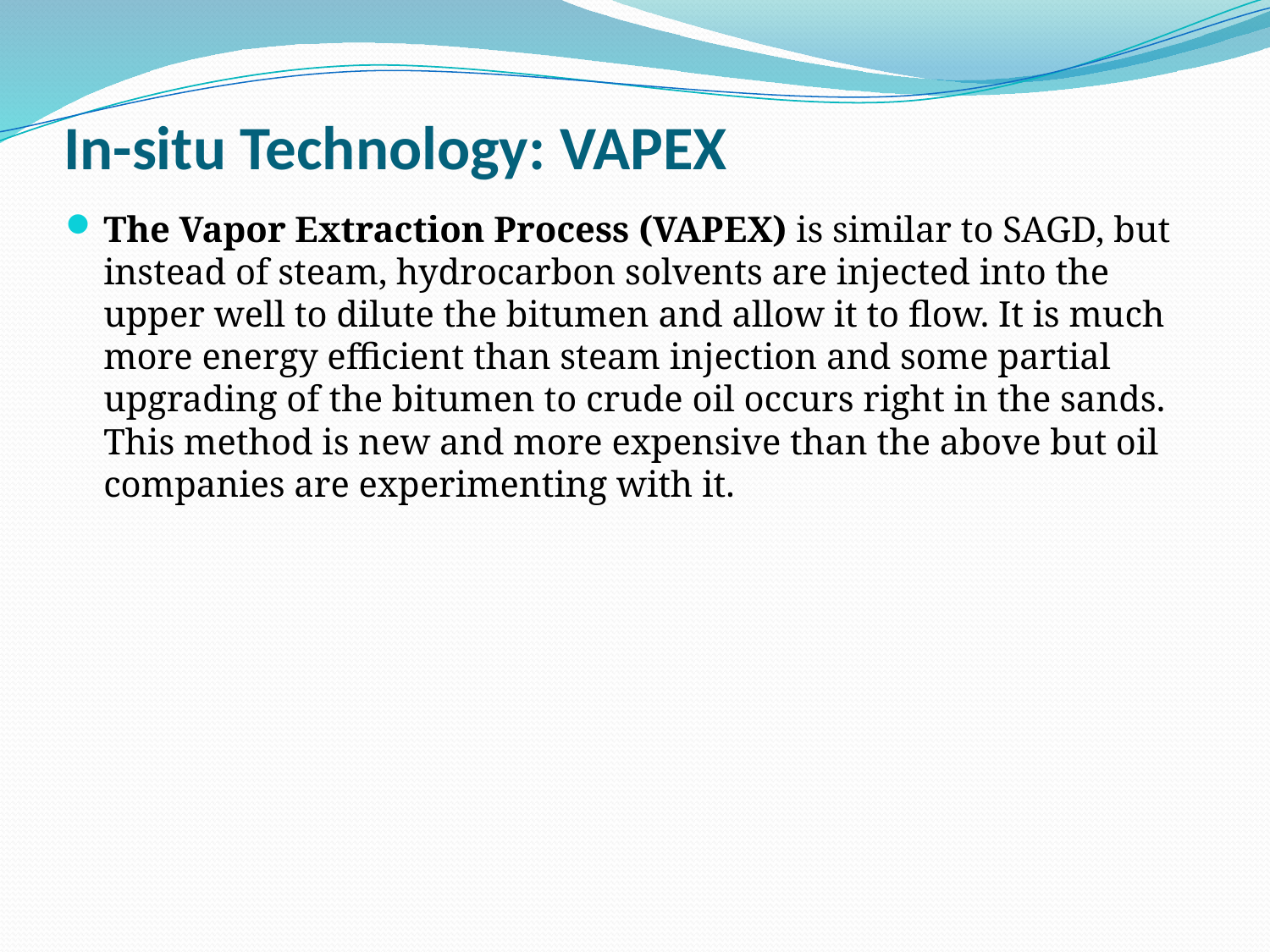

# In-situ Technology: VAPEX
The Vapor Extraction Process (VAPEX) is similar to SAGD, but instead of steam, hydrocarbon solvents are injected into the upper well to dilute the bitumen and allow it to flow. It is much more energy efficient than steam injection and some partial upgrading of the bitumen to crude oil occurs right in the sands. This method is new and more expensive than the above but oil companies are experimenting with it.